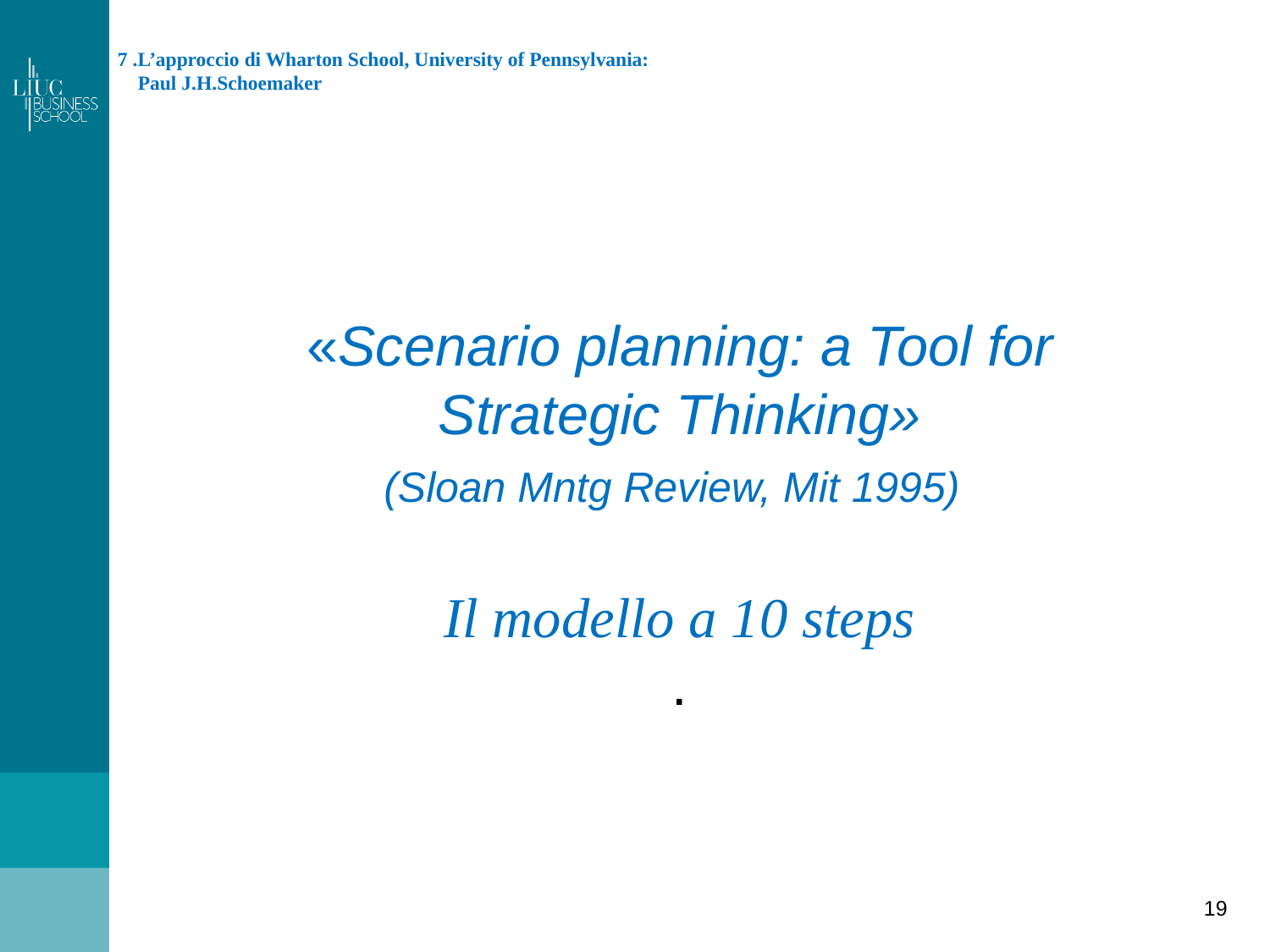

# 7 .L’approccio di Wharton School, University of Pennsylvania: Paul J.H.Schoemaker
 «Scenario planning: a Tool for
Strategic Thinking»
(Sloan Mntg Review, Mit 1995)

Il modello a 10 steps
 .

19